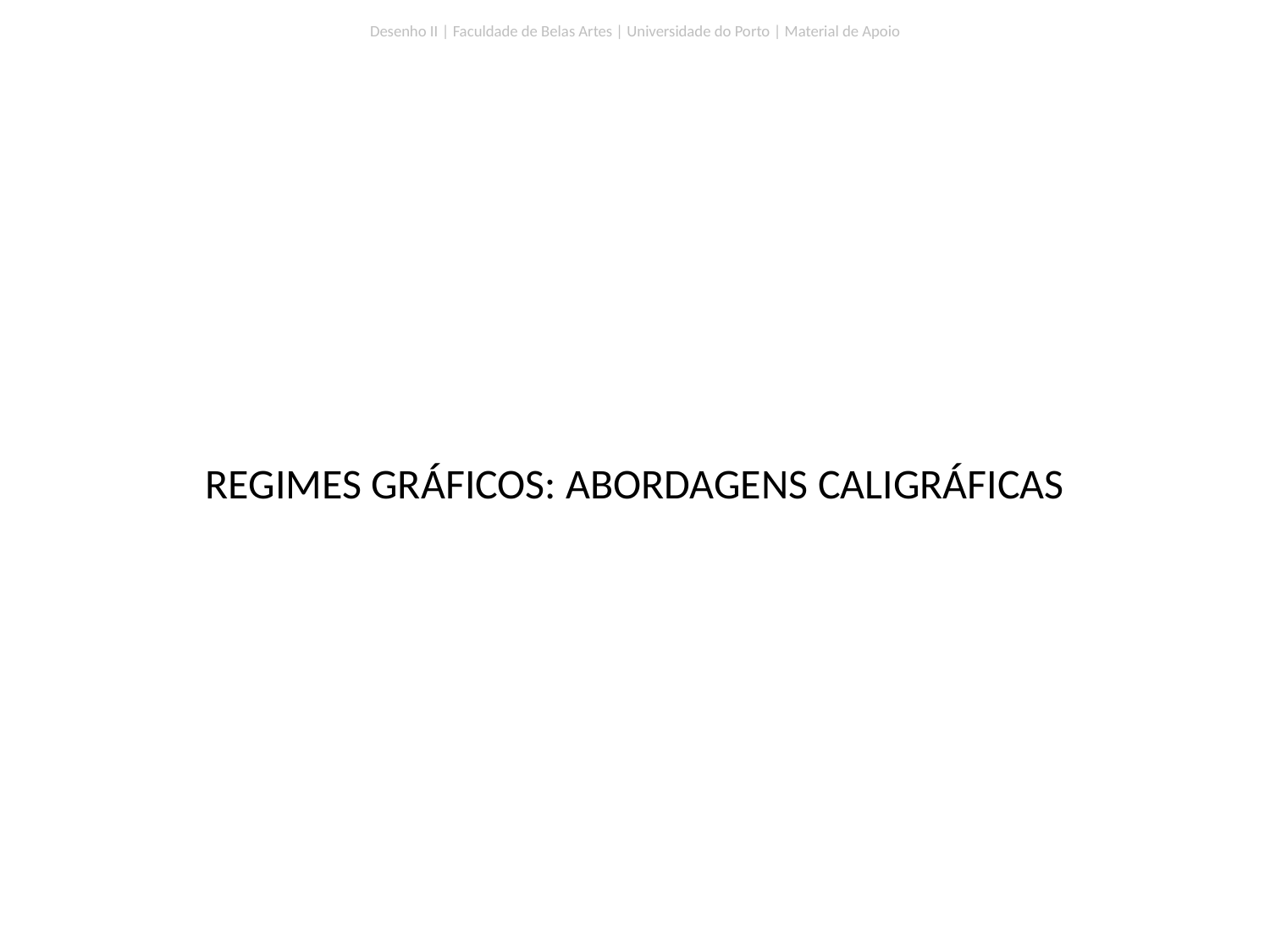

Desenho II | Faculdade de Belas Artes | Universidade do Porto | Material de Apoio
REGIMES GRÁFICOS: ABORDAGENS CALIGRÁFICAS